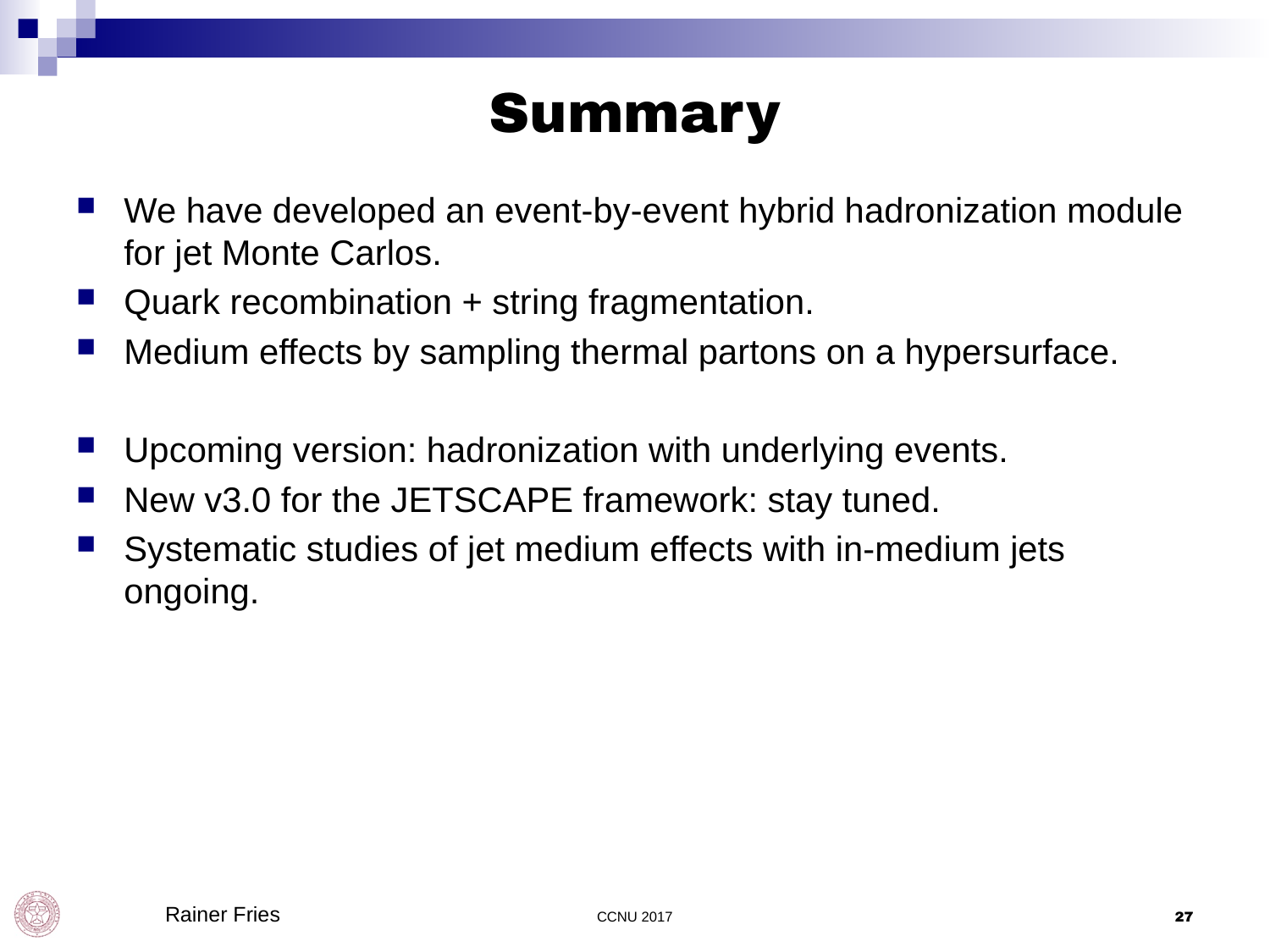

# Summary
We have developed an event-by-event hybrid hadronization module for jet Monte Carlos.
Quark recombination + string fragmentation.
Medium effects by sampling thermal partons on a hypersurface.

Upcoming version: hadronization with underlying events.
New v3.0 for the JETSCAPE framework: stay tuned.
Systematic studies of jet medium effects with in-medium jets ongoing.

               Rainer Fries
CCNU 2017
27